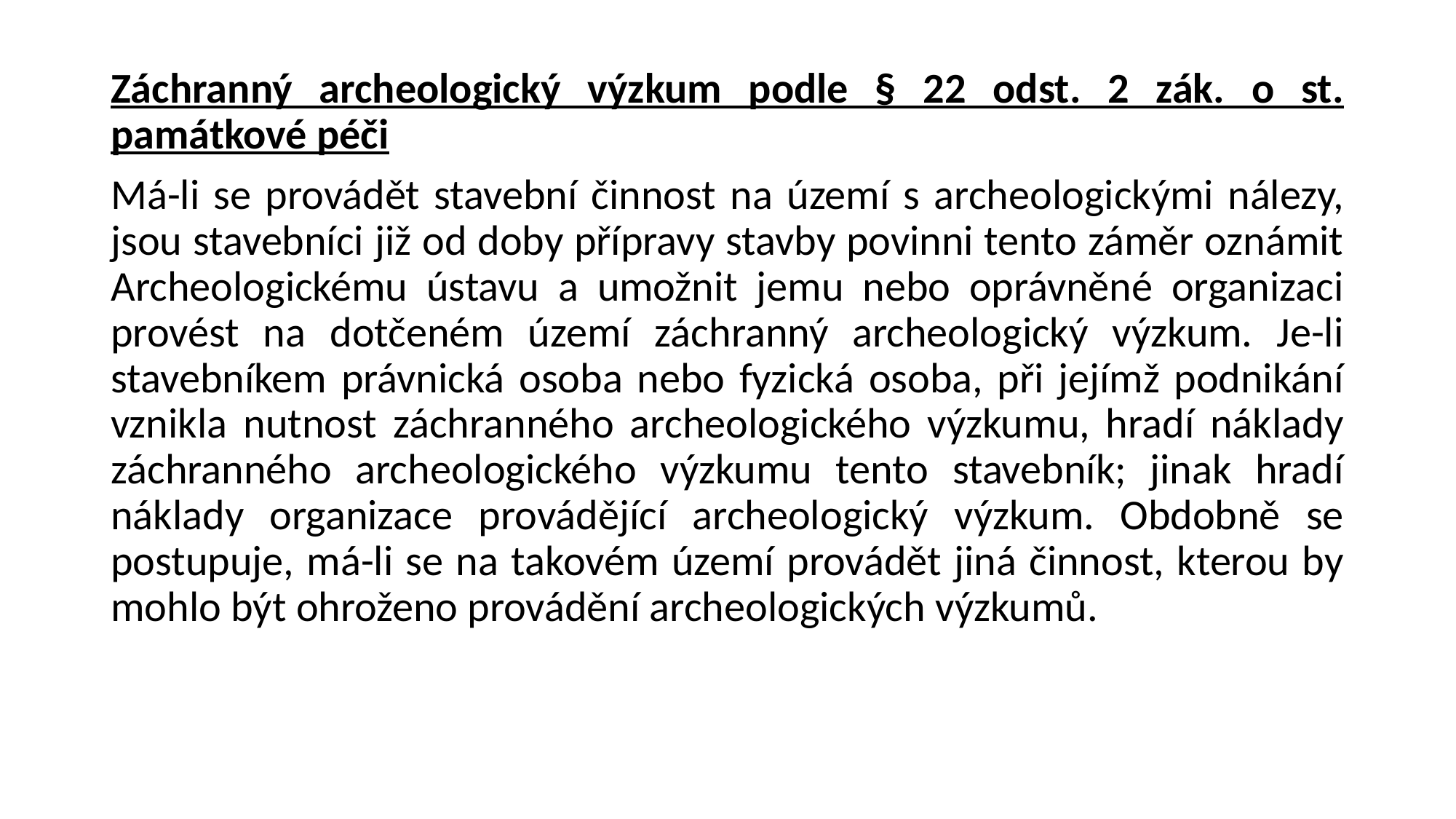

#
Záchranný archeologický výzkum podle § 22 odst. 2 zák. o st. památkové péči
Má-li se provádět stavební činnost na území s archeologickými nálezy, jsou stavebníci již od doby přípravy stavby povinni tento záměr oznámit Archeologickému ústavu a umožnit jemu nebo oprávněné organizaci provést na dotčeném území záchranný archeologický výzkum. Je-li stavebníkem právnická osoba nebo fyzická osoba, při jejímž podnikání vznikla nutnost záchranného archeologického výzkumu, hradí náklady záchranného archeologického výzkumu tento stavebník; jinak hradí náklady organizace provádějící archeologický výzkum. Obdobně se postupuje, má-li se na takovém území provádět jiná činnost, kterou by mohlo být ohroženo provádění archeologických výzkumů.